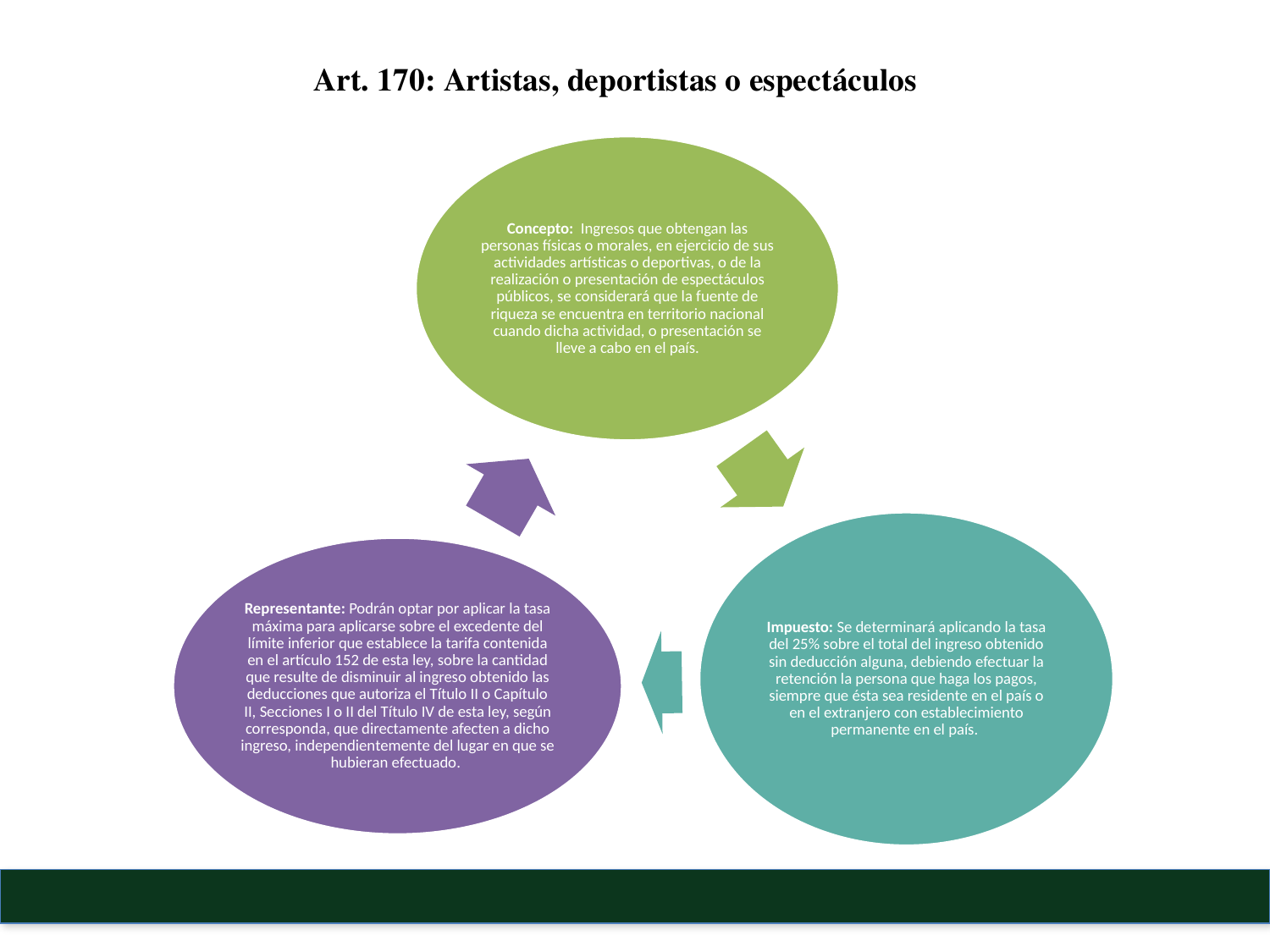

Art. 170: Artistas, deportistas o espectáculos
Concepto:  Ingresos que obtengan las personas físicas o morales, en ejercicio de sus actividades artísticas o deportivas, o de la realización o presentación de espectáculos públicos, se considerará que la fuente de riqueza se encuentra en territorio nacional cuando dicha actividad, o presentación se lleve a cabo en el país.

Impuesto: Se determinará aplicando la tasa del 25% sobre el total del ingreso obtenido sin deducción alguna, debiendo efectuar la retención la persona que haga los pagos, siempre que ésta sea residente en el país o en el extranjero con establecimiento permanente en el país.

Representante: Podrán optar por aplicar la tasa máxima para aplicarse sobre el excedente del límite inferior que establece la tarifa contenida en el artículo 152 de esta ley, sobre la cantidad que resulte de disminuir al ingreso obtenido las deducciones que autoriza el Título II o Capítulo II, Secciones I o II del Título IV de esta ley, según corresponda, que directamente afecten a dicho ingreso, independientemente del lugar en que se hubieran efectuado.